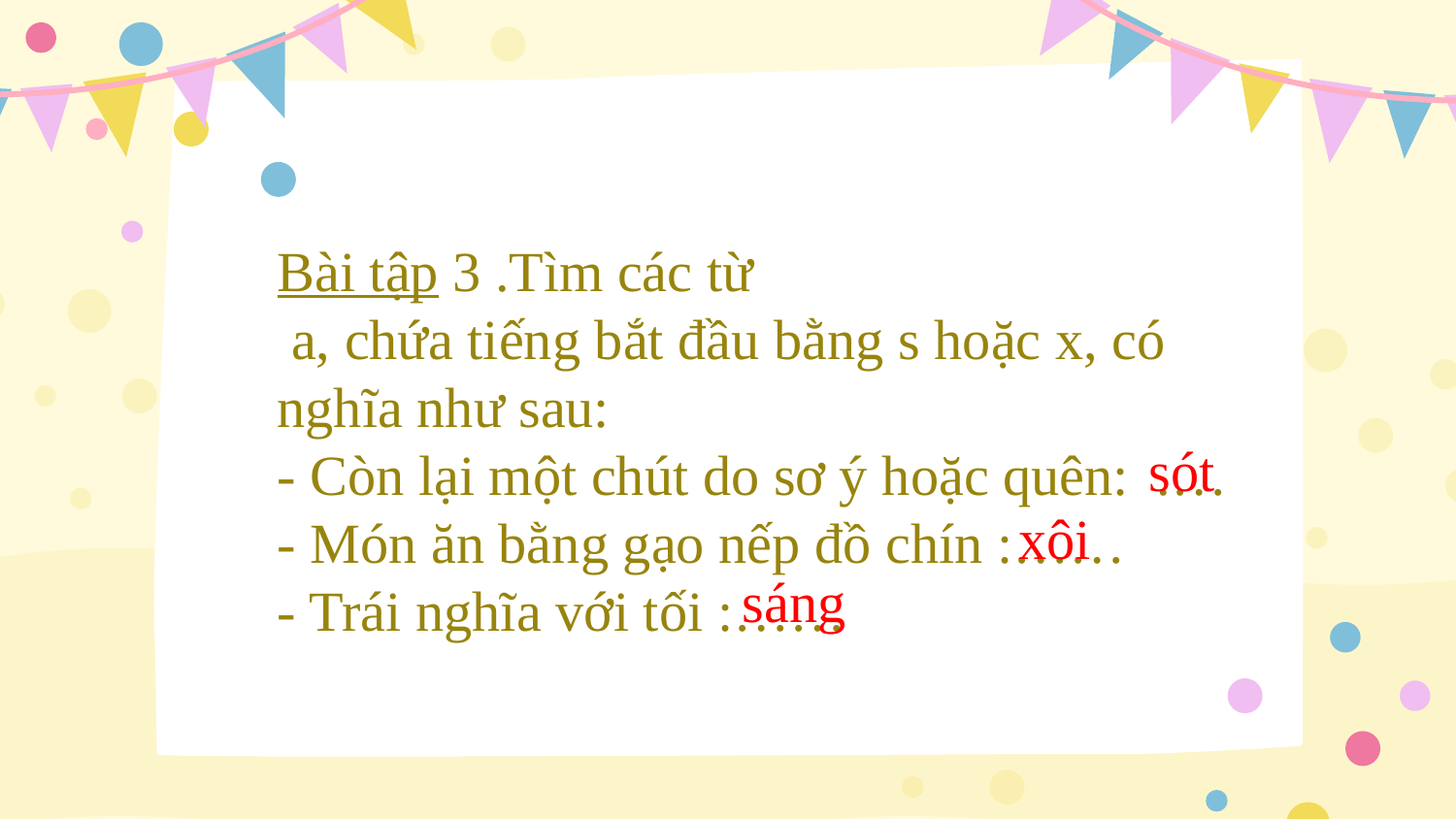

Bài tập 3 .Tìm các từ
 a, chứa tiếng bắt đầu bằng s hoặc x, có nghĩa như sau:
- Còn lại một chút do sơ ý hoặc quên:  .…
- Món ăn bằng gạo nếp đồ chín :……
- Trái nghĩa với tối :……
sót
xôi
sáng